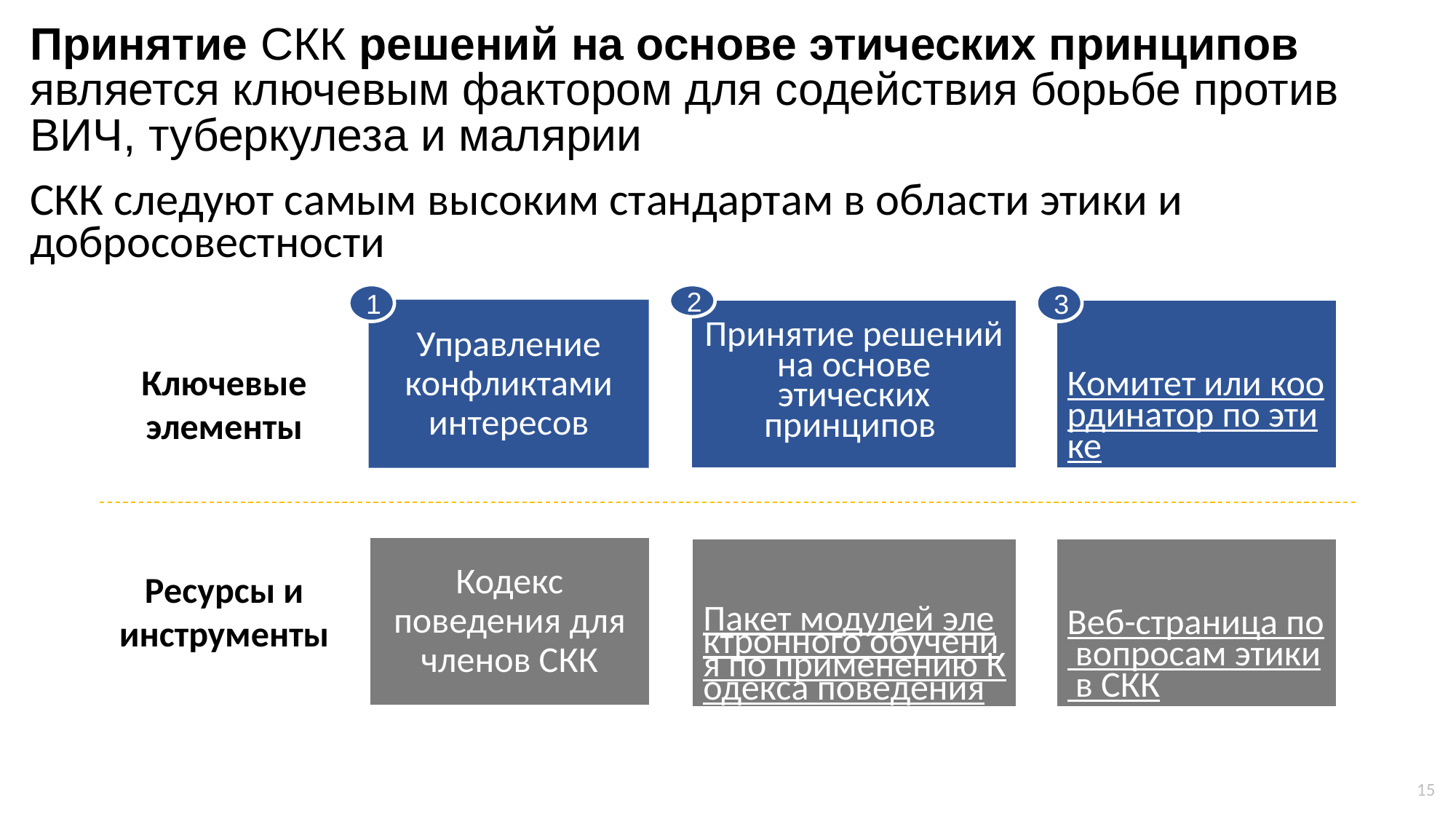

Принятие СКК решений на основе этических принципов является ключевым фактором для содействия борьбе против ВИЧ, туберкулеза и малярии

СКК следуют самым высоким стандартам в области этики и добросовестности
1
2
3
Принятие решений на основе этических принципов
Комитет или координатор по этике
Управление конфликтами интересов
Кодекс поведения для членов СКК
Пакет модулей электронного обучения по применению Кодекса поведения
Веб-страница по вопросам этики в СКК
Ключевые элементы
Ресурсы и инструменты

15